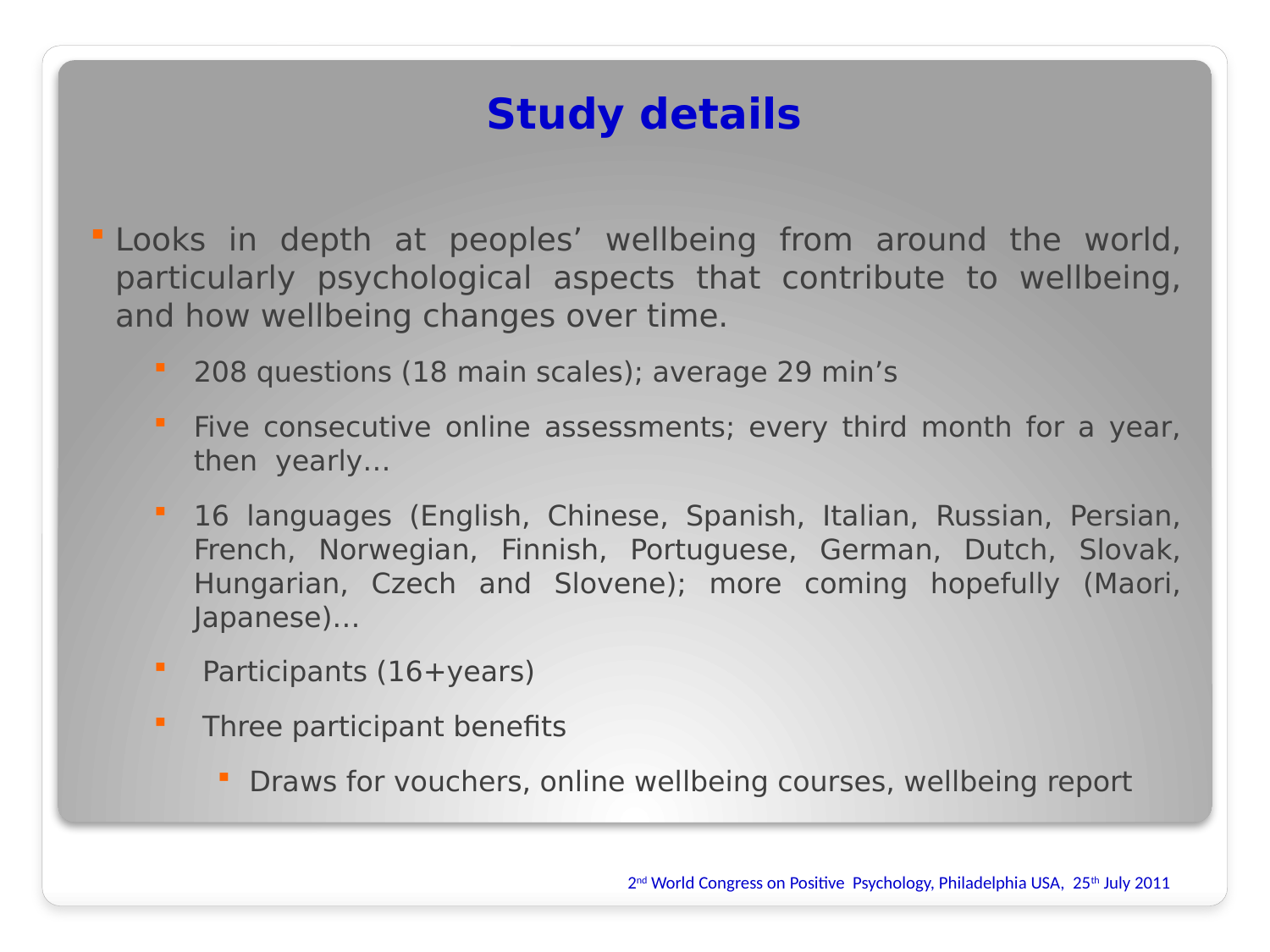

Study details
Looks in depth at peoples’ wellbeing from around the world, particularly psychological aspects that contribute to wellbeing, and how wellbeing changes over time.
208 questions (18 main scales); average 29 min’s
Five consecutive online assessments; every third month for a year, then  yearly…
16 languages (English, Chinese, Spanish, Italian, Russian, Persian, French, Norwegian, Finnish, Portuguese, German, Dutch, Slovak, Hungarian, Czech and Slovene); more coming hopefully (Maori, Japanese)…
 Participants (16+years)
 Three participant benefits
Draws for vouchers, online wellbeing courses, wellbeing report

2nd World Congress on Positive  Psychology, Philadelphia USA,  25th July 2011